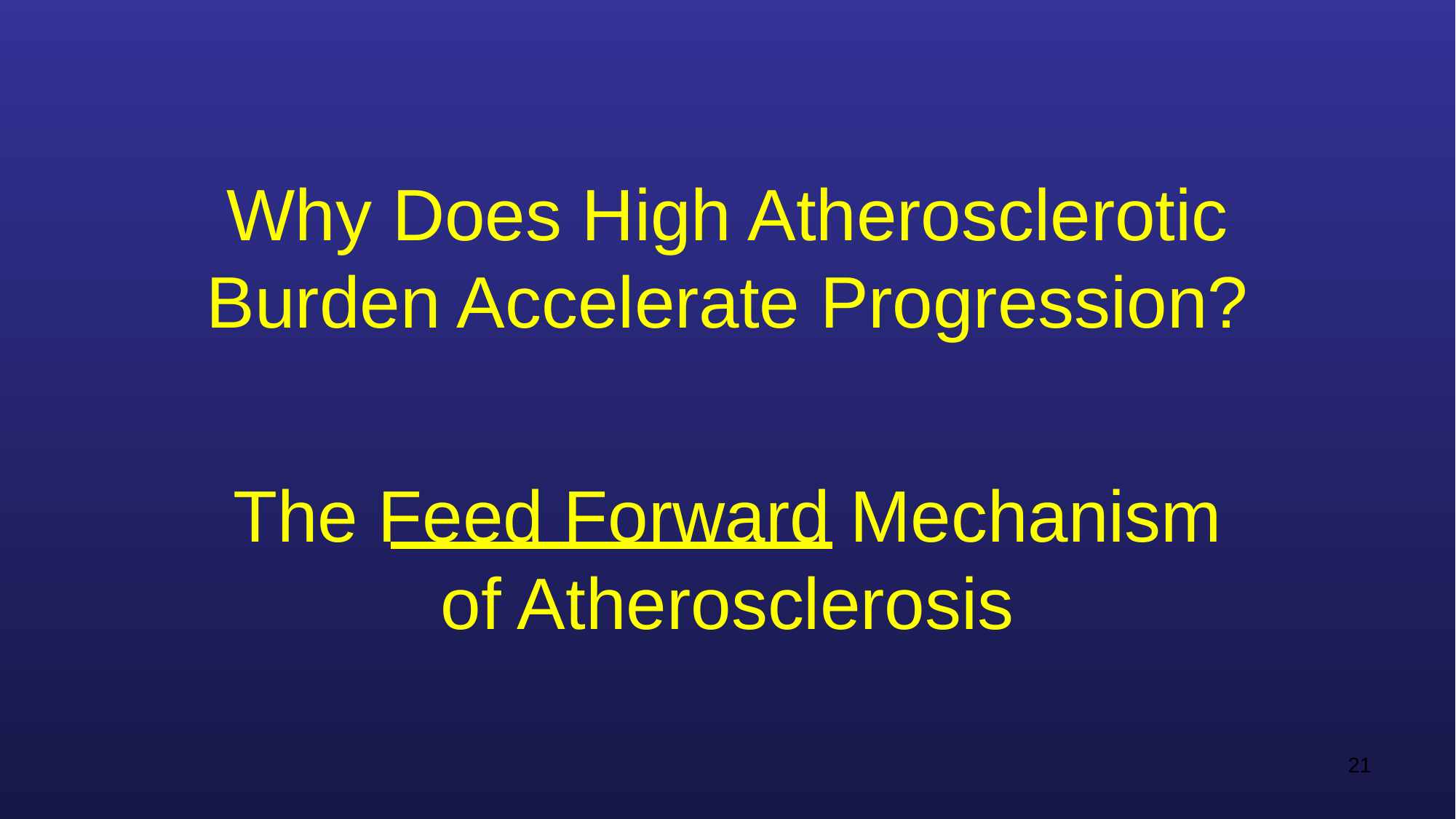

# Why Does High Atherosclerotic Burden Accelerate Progression?
The Feed Forward Mechanism
of Atherosclerosis

21